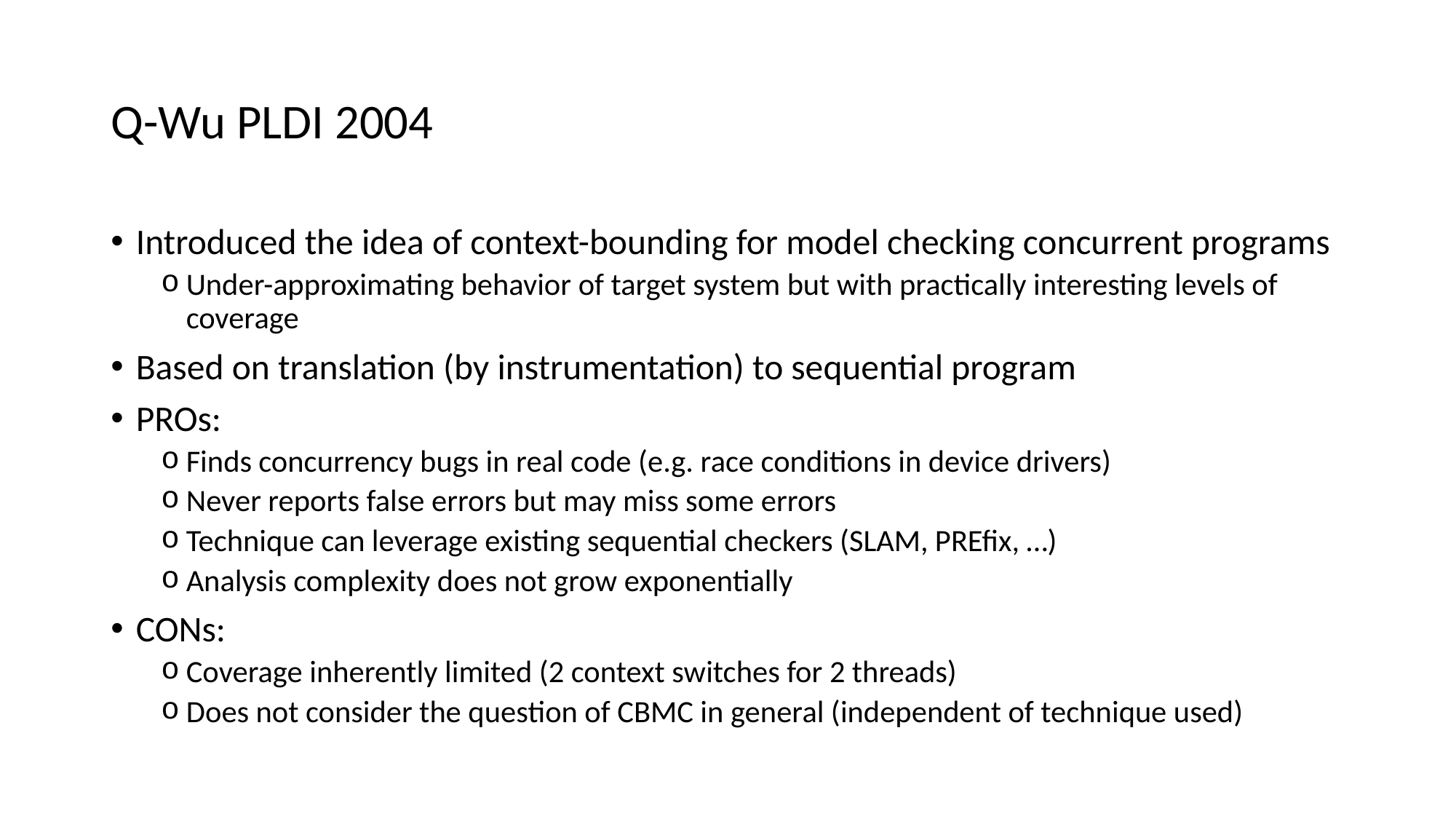

# Q-Wu PLDI 2004
Introduced the idea of context-bounding for model checking concurrent programs
Under-approximating behavior of target system but with practically interesting levels of coverage
Based on translation (by instrumentation) to sequential program
PROs:
Finds concurrency bugs in real code (e.g. race conditions in device drivers)
Never reports false errors but may miss some errors
Technique can leverage existing sequential checkers (SLAM, PREfix, …)
Analysis complexity does not grow exponentially
CONs:
Coverage inherently limited (2 context switches for 2 threads)
Does not consider the question of CBMC in general (independent of technique used)